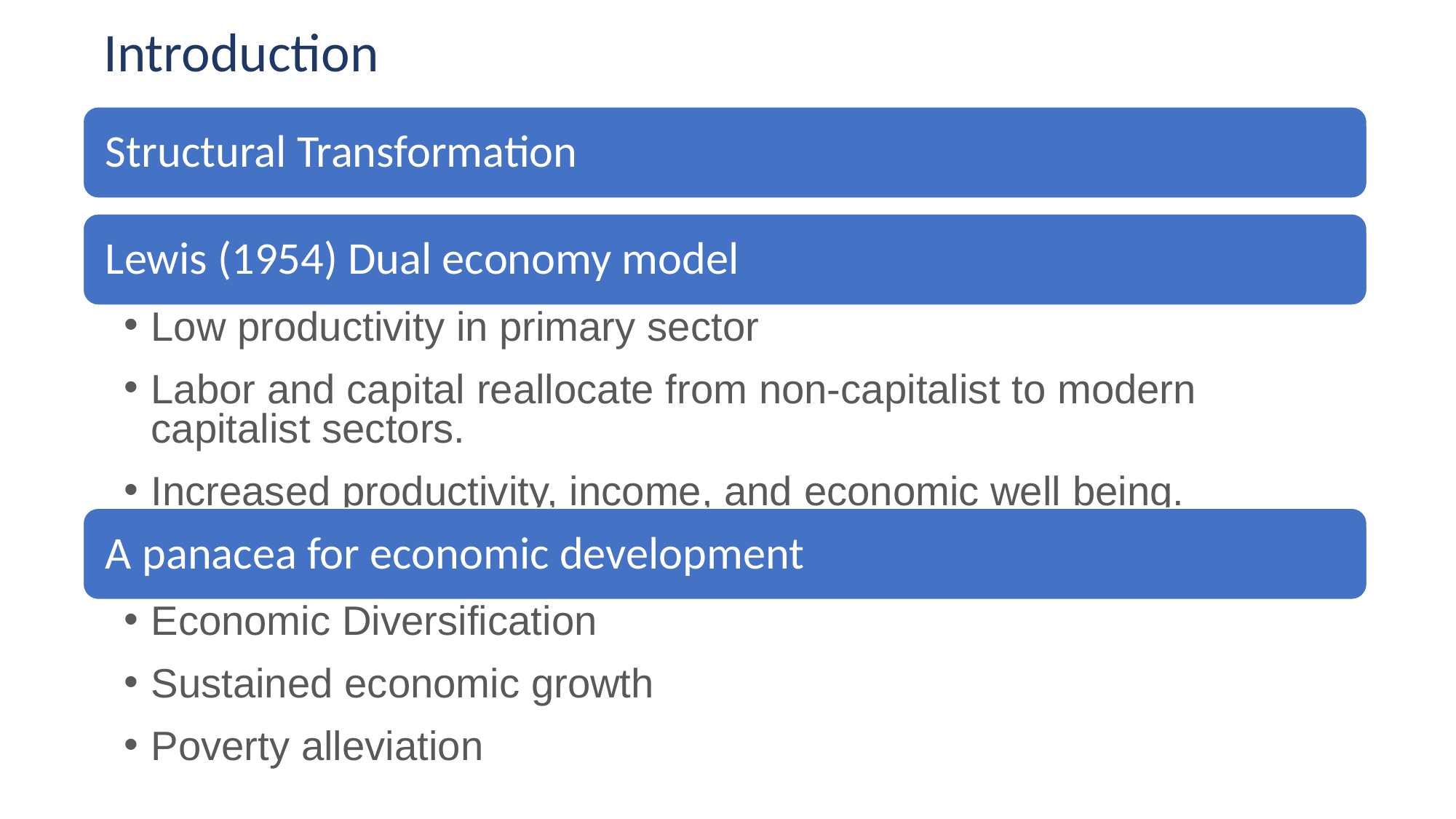

# Introduction
Structural Transformation
Lewis (1954) Dual economy model
Low productivity in primary sector
Labor and capital reallocate from non-capitalist to modern capitalist sectors.
Increased productivity, income, and economic well being.
A panacea for economic development
Economic Diversification
Sustained economic growth
Poverty alleviation